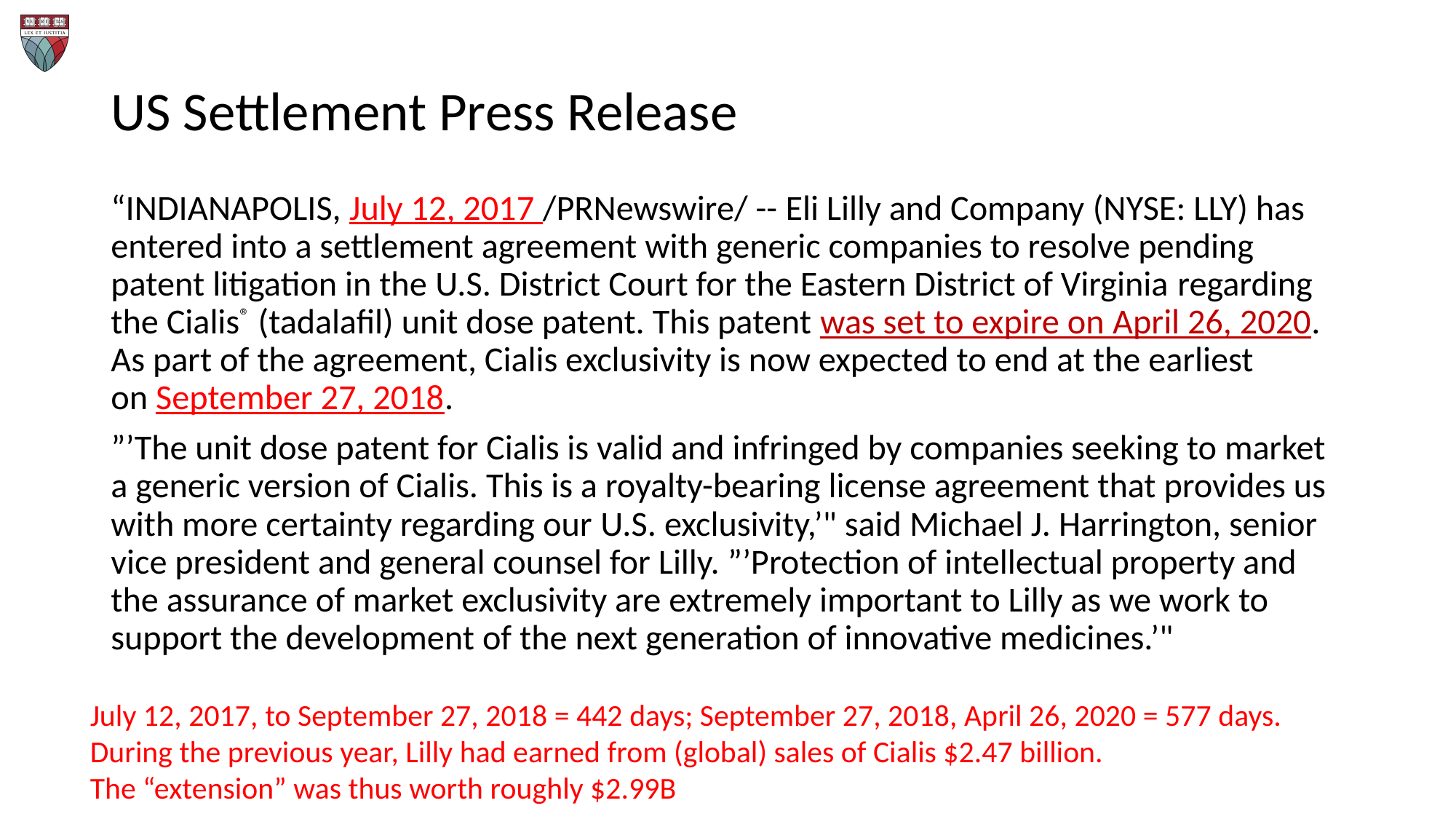

# US Settlement Press Release
“INDIANAPOLIS, July 12, 2017 /PRNewswire/ -- Eli Lilly and Company (NYSE: LLY) has entered into a settlement agreement with generic companies to resolve pending patent litigation in the U.S. District Court for the Eastern District of Virginia regarding the Cialis® (tadalafil) unit dose patent. This patent was set to expire on April 26, 2020. As part of the agreement, Cialis exclusivity is now expected to end at the earliest on September 27, 2018.
”’The unit dose patent for Cialis is valid and infringed by companies seeking to market a generic version of Cialis. This is a royalty-bearing license agreement that provides us with more certainty regarding our U.S. exclusivity,’" said Michael J. Harrington, senior vice president and general counsel for Lilly. ”’Protection of intellectual property and the assurance of market exclusivity are extremely important to Lilly as we work to support the development of the next generation of innovative medicines.’"

July 12, 2017, to September 27, 2018 = 442 days; September 27, 2018, April 26, 2020 = 577 days.
During the previous year, Lilly had earned from (global) sales of Cialis $2.47 billion.
The “extension” was thus worth roughly $2.99B